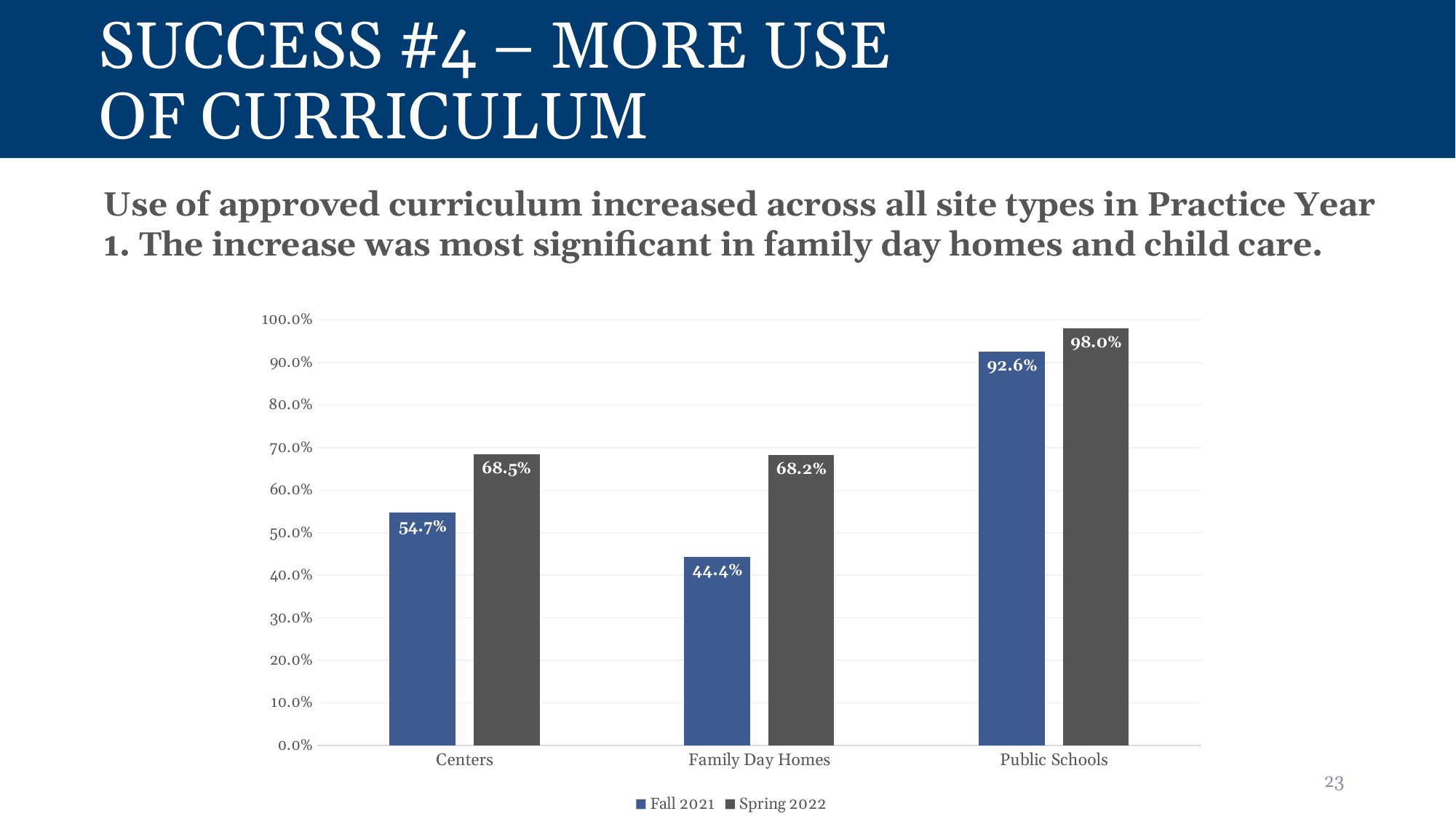

# Success #4 – More Use of Curriculum
Use of approved curriculum increased across all site types in Practice Year 1. The increase was most significant in family day homes and child care.

### Chart

| Category | Fall 2021 | Spring 2022 |
|---|---|---|
| Centers | 0.547 | 0.685 |
| Family Day Homes | 0.444 | 0.682 |
| Public Schools | 0.926 | 0.98 |
23